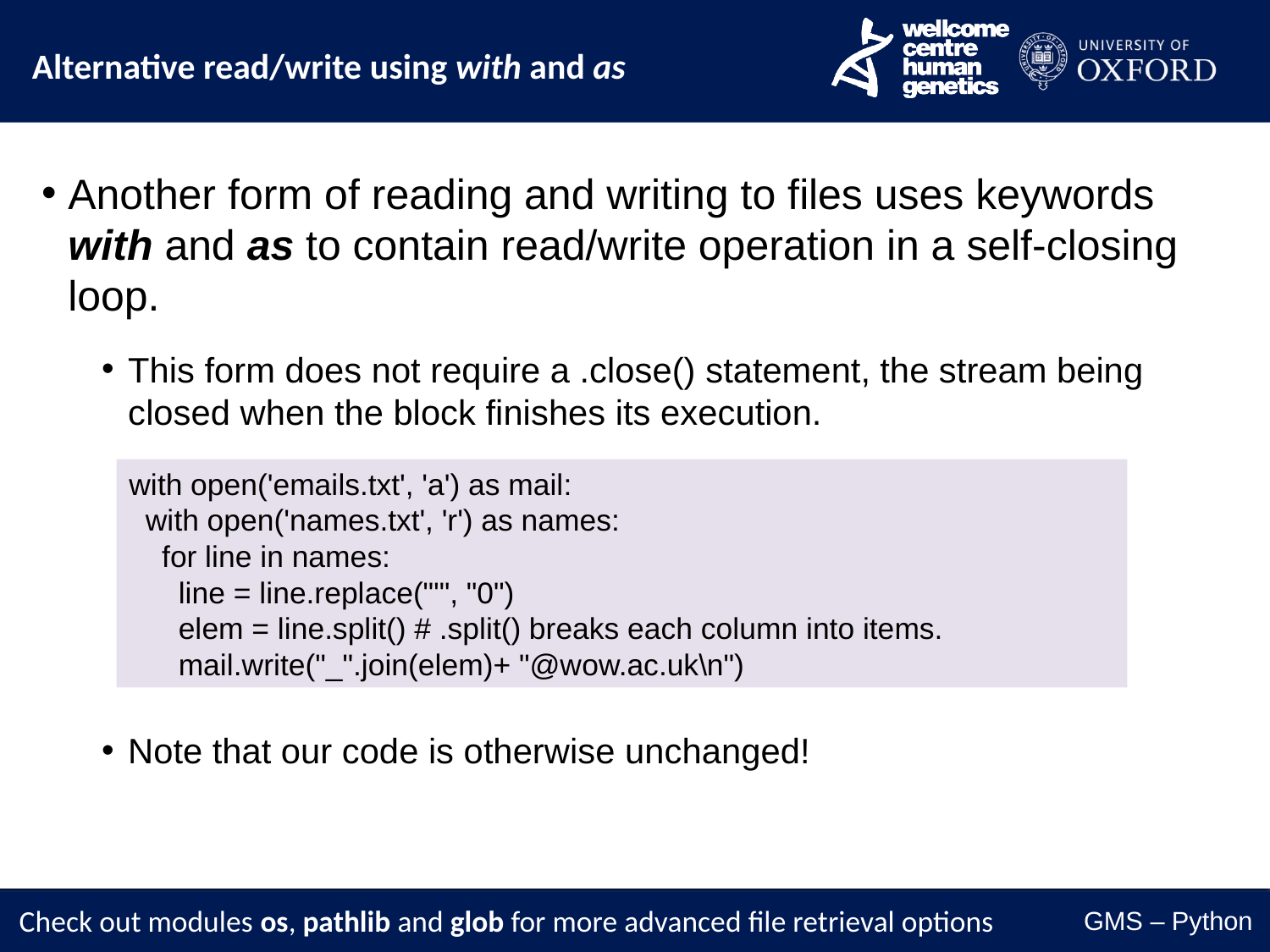

Alternative read/write using with and as
Another form of reading and writing to files uses keywords with and as to contain read/write operation in a self-closing loop.
This form does not require a .close() statement, the stream being closed when the block finishes its execution.

Note that our code is otherwise unchanged!
with open('emails.txt', 'a') as mail:
  with open('names.txt', 'r') as names:
    for line in names:
      line = line.replace("'", "0")
      elem = line.split() # .split() breaks each column into items.
      mail.write("_".join(elem)+ "@wow.ac.uk\n")
Check out modules os, pathlib and glob for more advanced file retrieval options